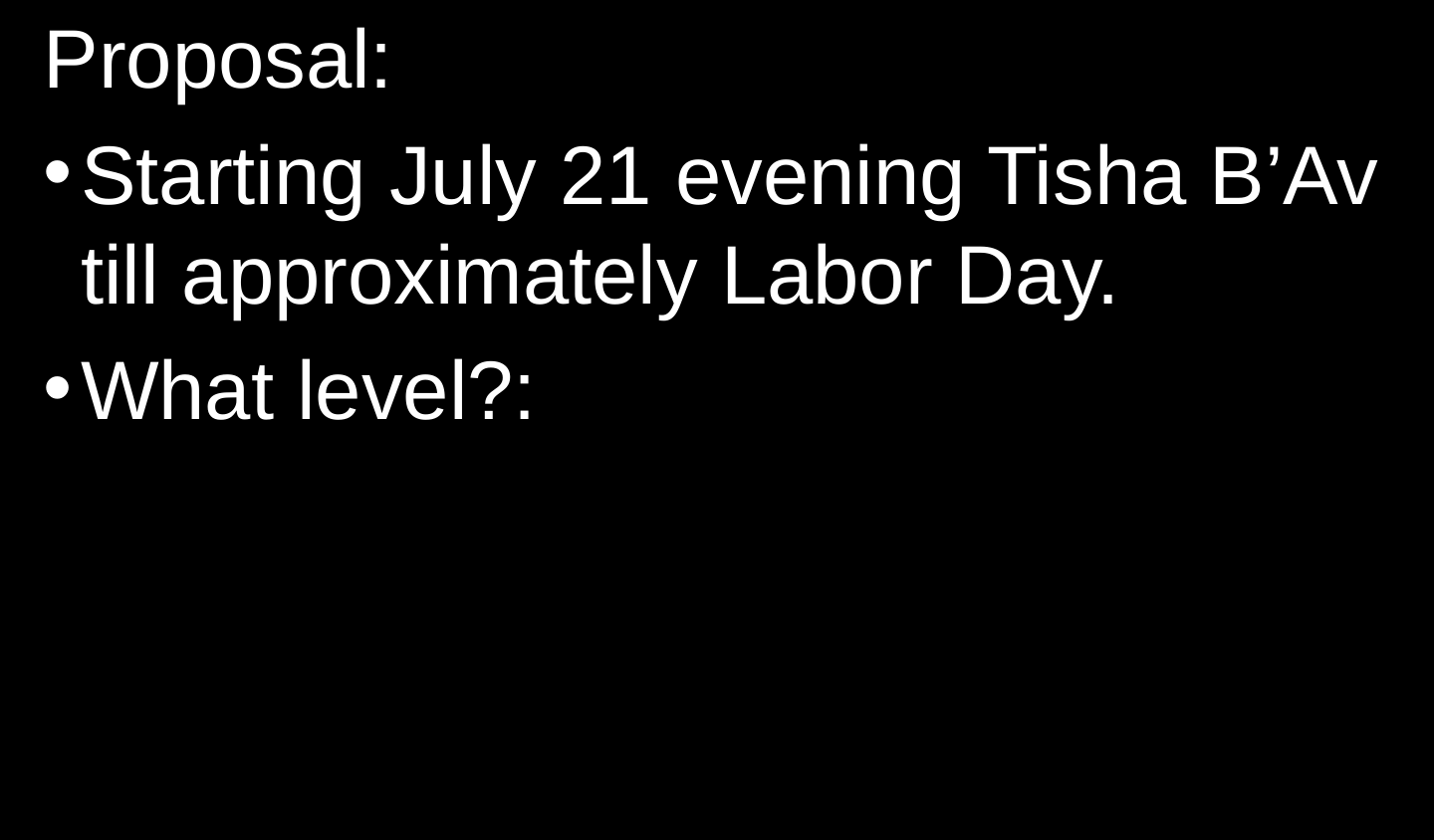

Proposal:
Starting July 21 evening Tisha B’Av till approximately Labor Day.
What level?: